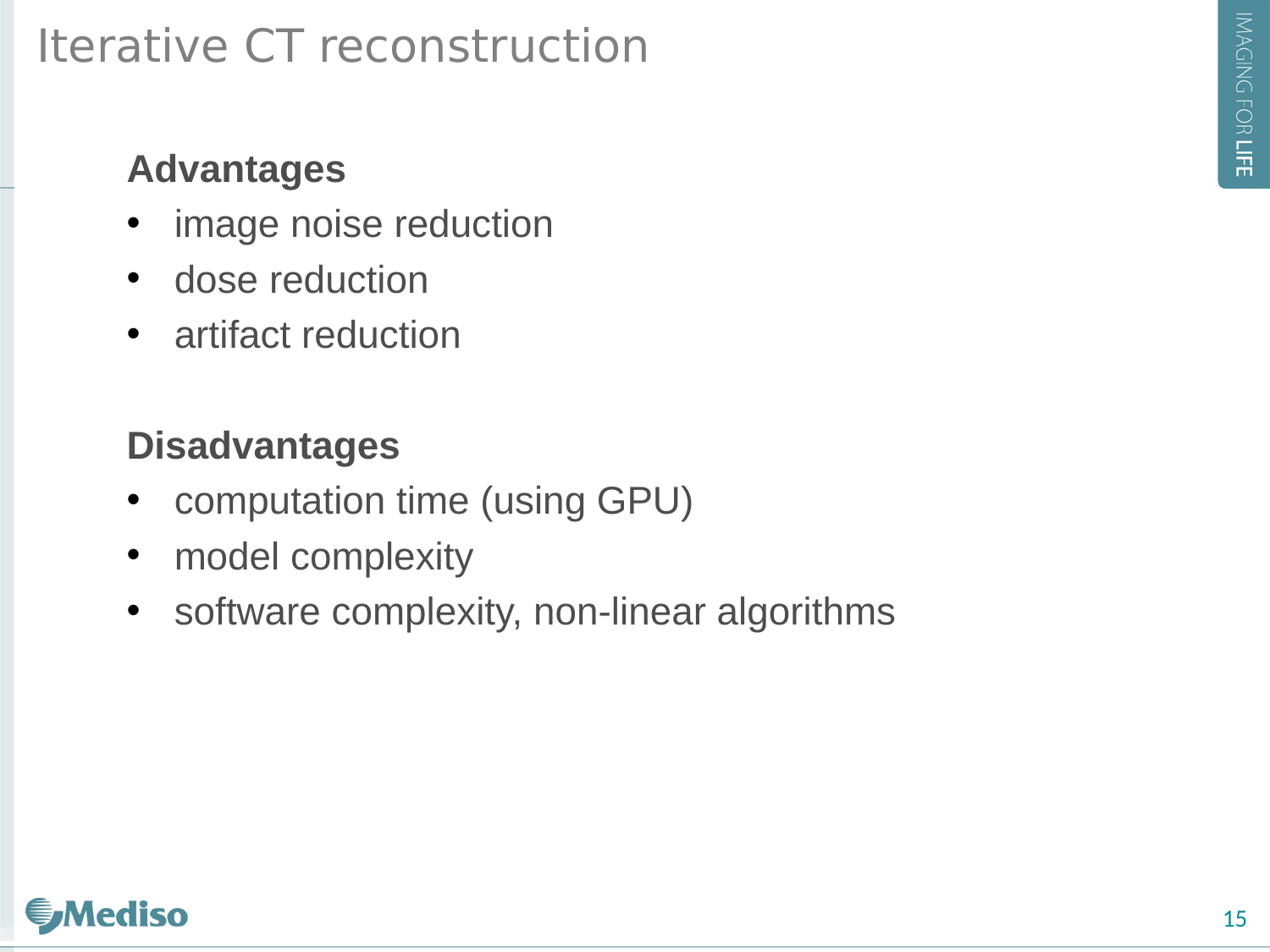

Iterative CT reconstruction
Advantages
image noise reduction
dose reduction
artifact reduction

Disadvantages
computation time (using GPU)
model complexity
software complexity, non-linear algorithms

15